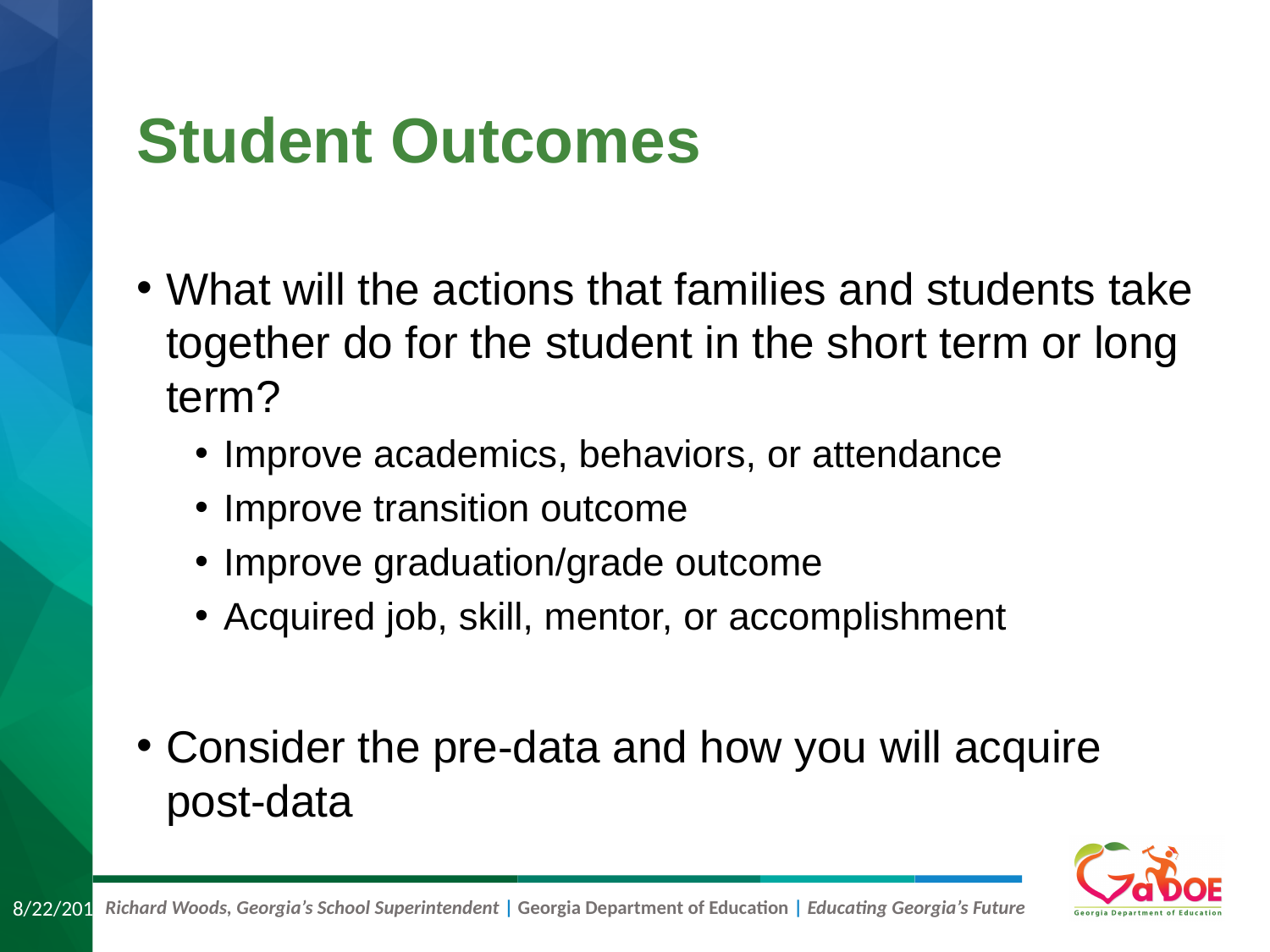

# Student Outcomes
What will the actions that families and students take together do for the student in the short term or long term?
Improve academics, behaviors, or attendance
Improve transition outcome
Improve graduation/grade outcome
Acquired job, skill, mentor, or accomplishment

Consider the pre-data and how you will acquire post-data
8/22/2019
35